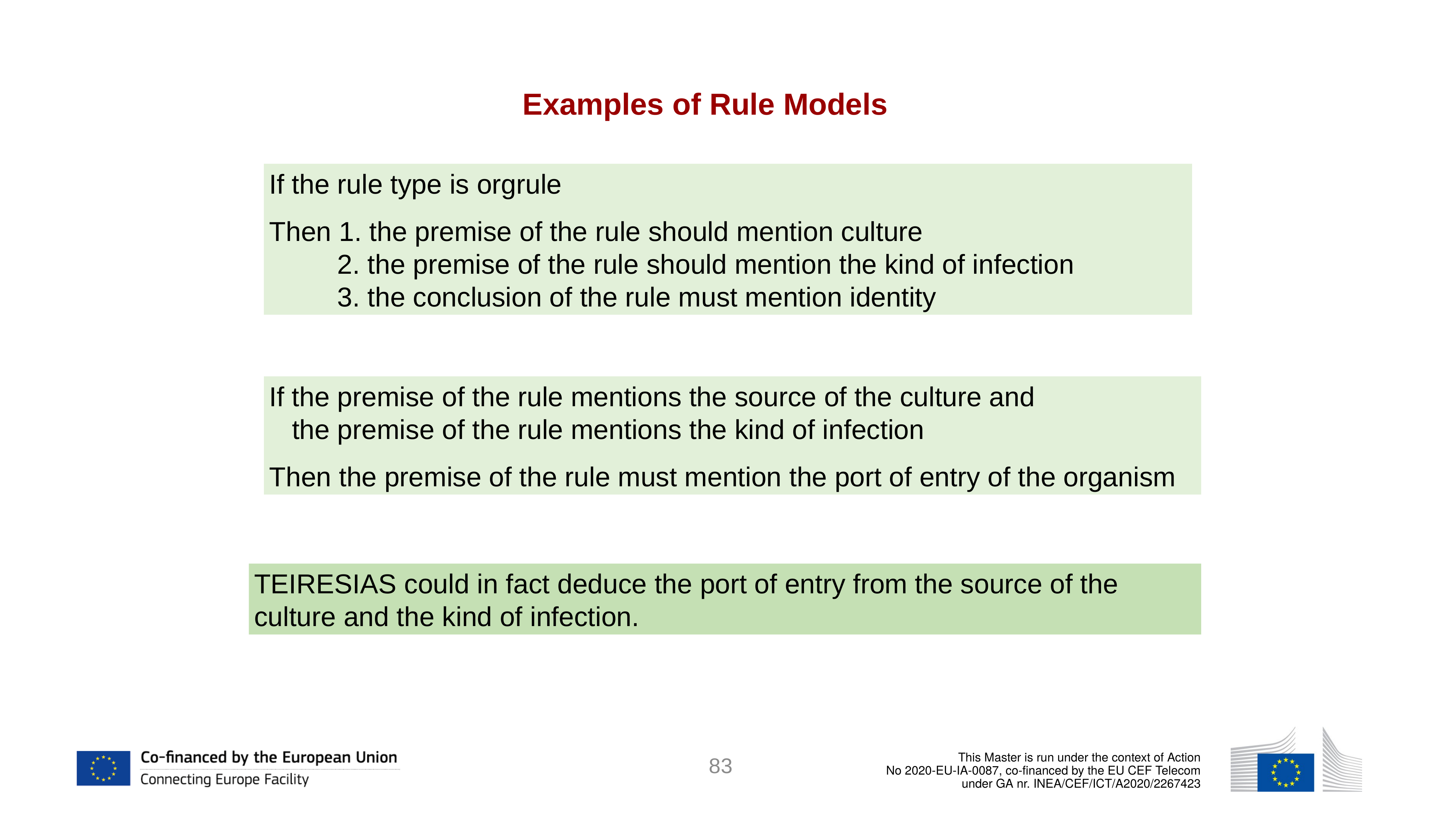

Examples of Rule Models
If the rule type is orgrule

Then 1. the premise of the rule should mention culture
         2. the premise of the rule should mention the kind of infection
         3. the conclusion of the rule must mention identity
If the premise of the rule mentions the source of the culture and
   the premise of the rule mentions the kind of infection

Then the premise of the rule must mention the port of entry of the organism
TEIRESIAS could in fact deduce the port of entry from the source of the culture and the kind of infection.
83